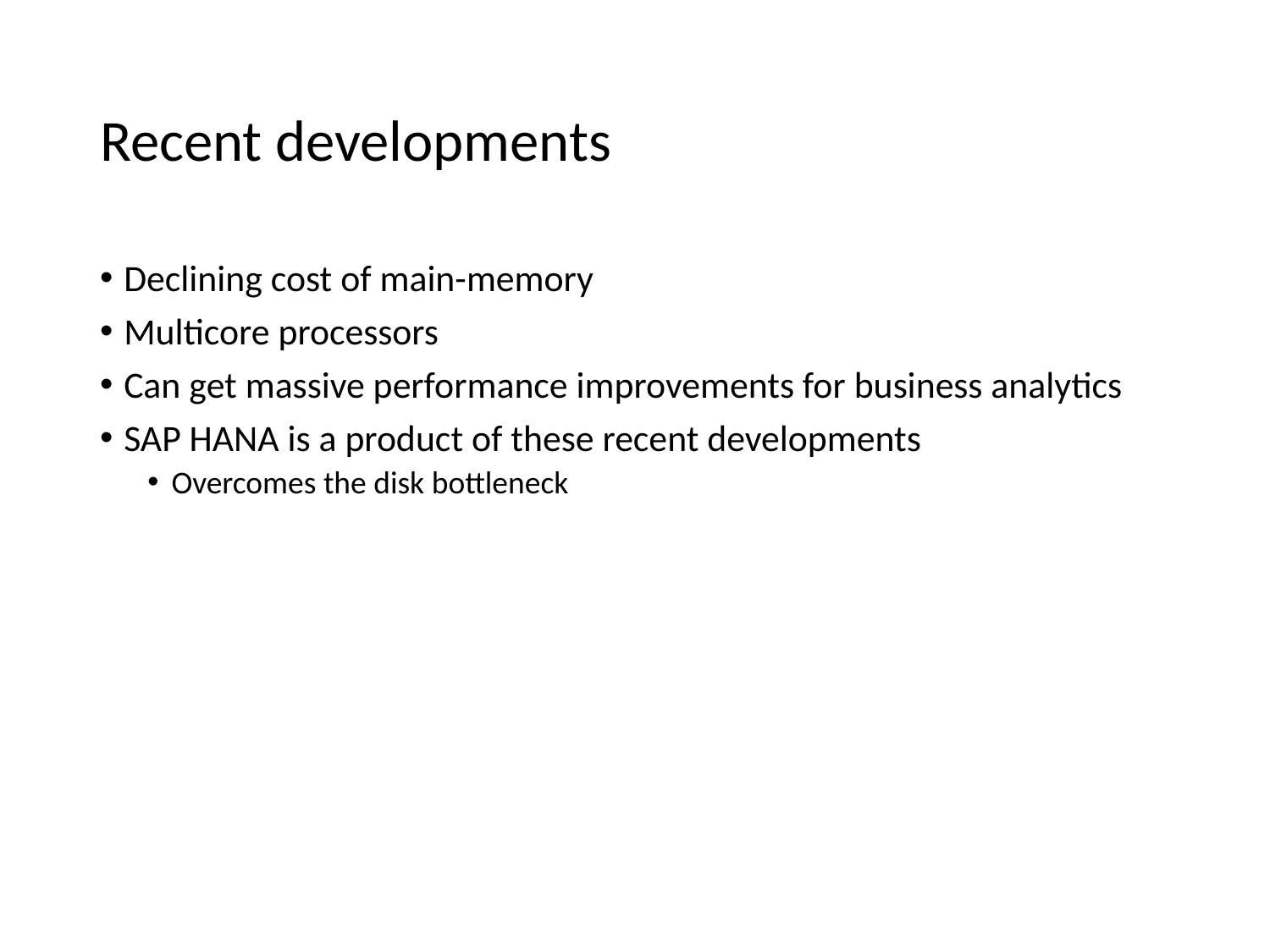

# Recent developments
Declining cost of main-memory
Multicore processors
Can get massive performance improvements for business analytics
SAP HANA is a product of these recent developments
Overcomes the disk bottleneck